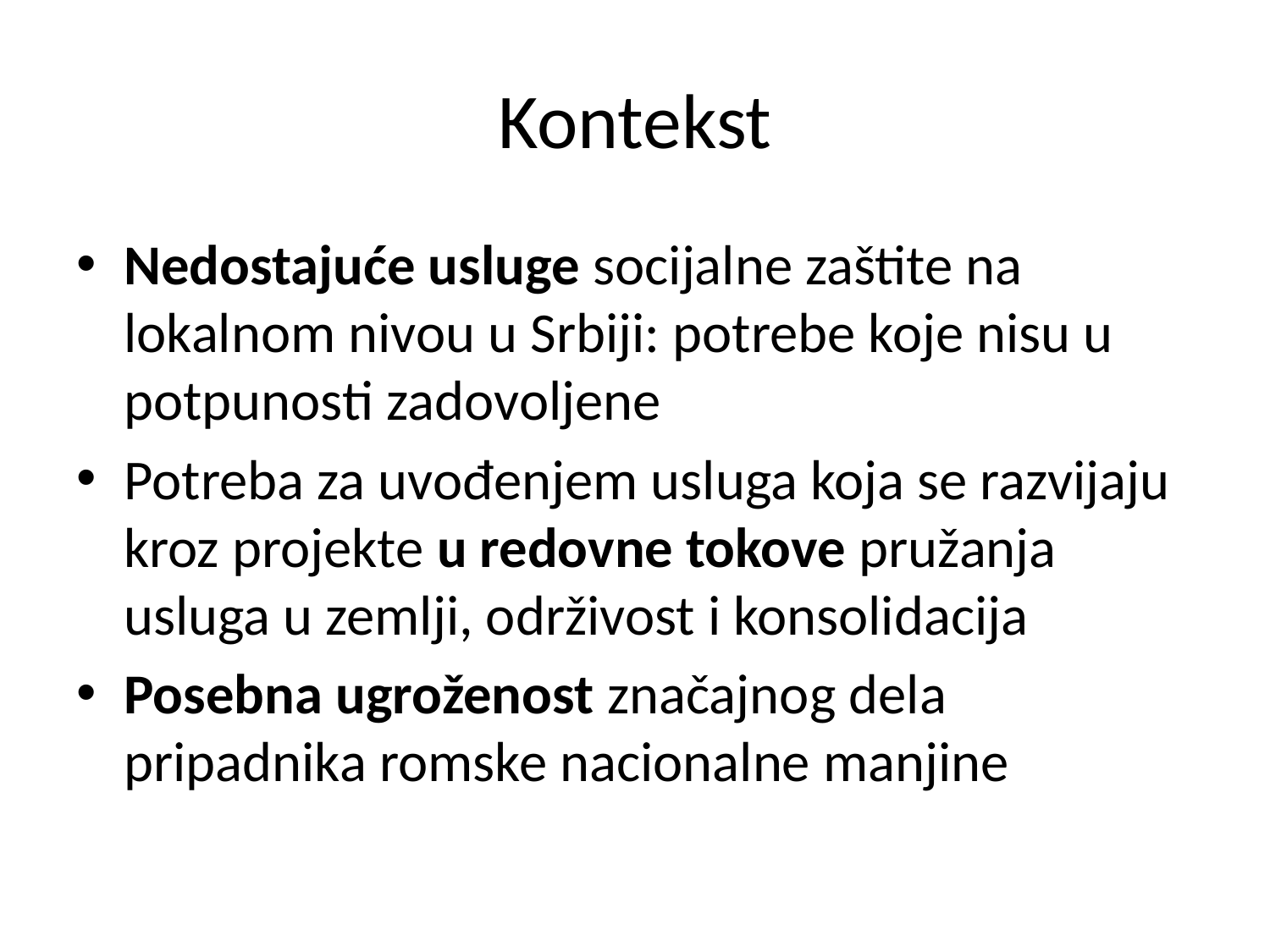

# Kontekst
Nedostajuće usluge socijalne zaštite na lokalnom nivou u Srbiji: potrebe koje nisu u potpunosti zadovoljene
Potreba za uvođenjem usluga koja se razvijaju kroz projekte u redovne tokove pružanja usluga u zemlji, održivost i konsolidacija
Posebna ugroženost značajnog dela pripadnika romske nacionalne manjine